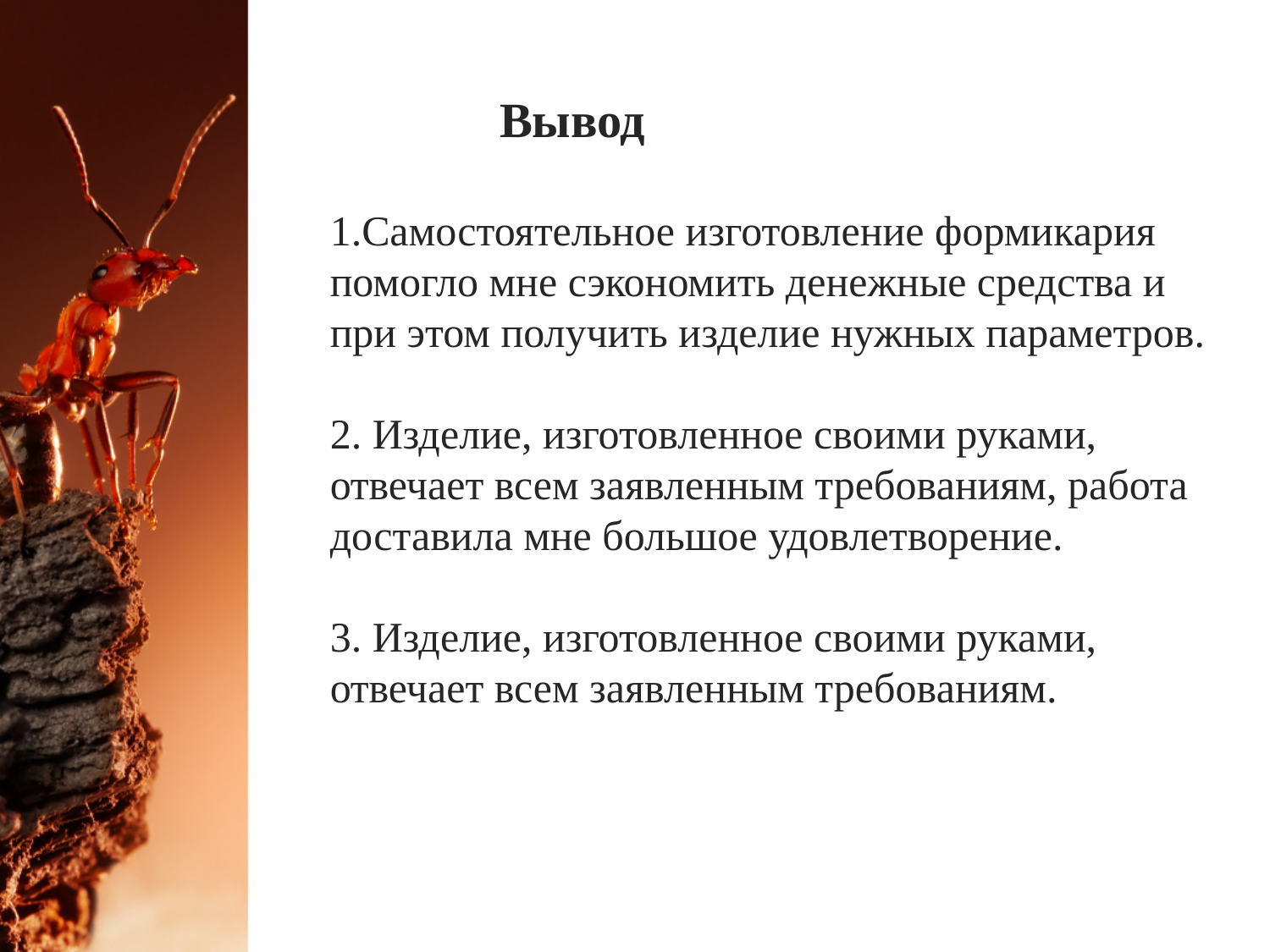

# Вывод
1.Самостоятельное изготовление формикария помогло мне сэкономить денежные средства и при этом получить изделие нужных параметров.

2. Изделие, изготовленное своими руками, отвечает всем заявленным требованиям, работа доставила мне большое удовлетворение.

3. Изделие, изготовленное своими руками, отвечает всем заявленным требованиям.